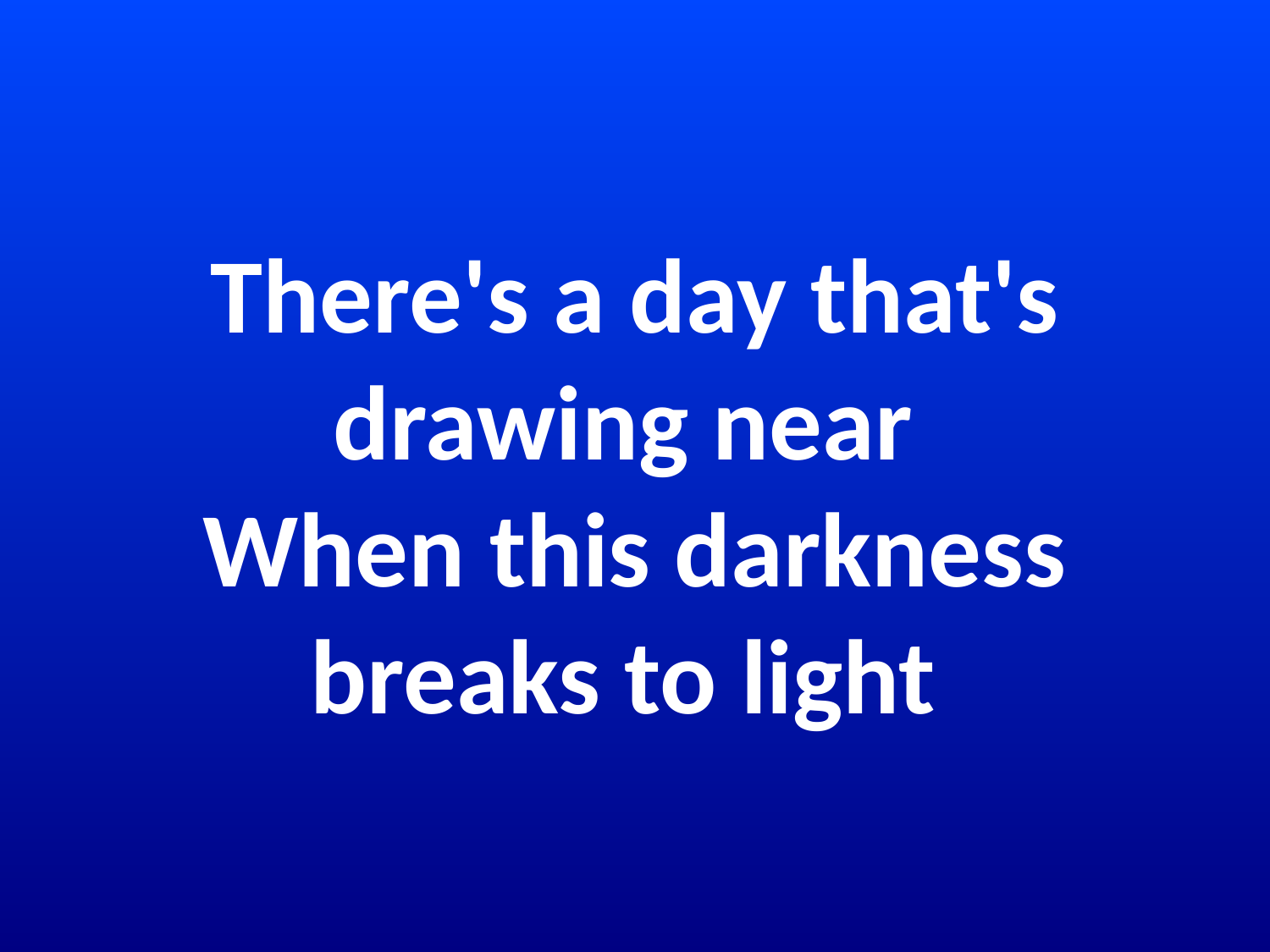

# There's a day that's drawing near When this darkness breaks to light